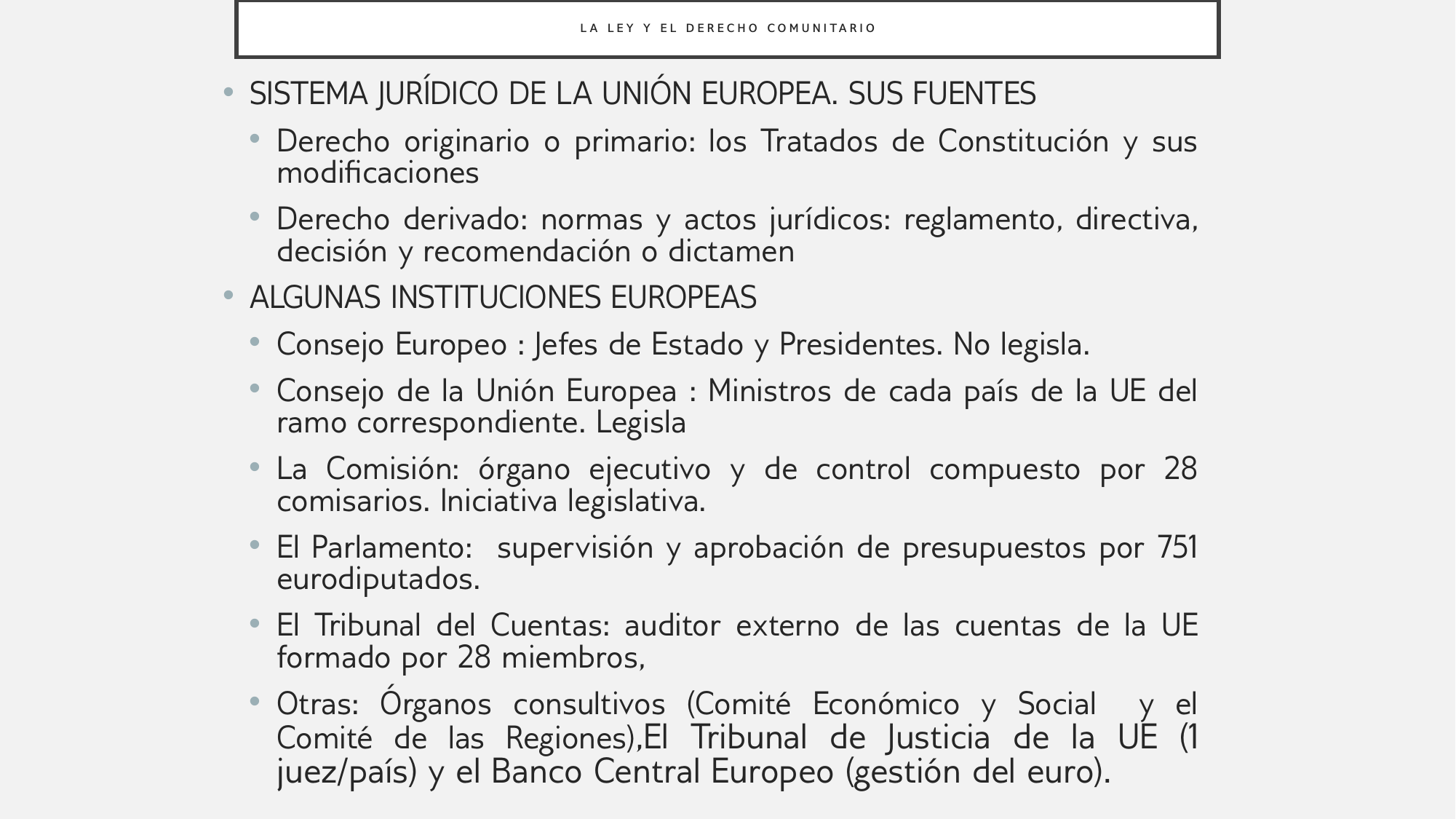

# LA LEY Y EL DERECHO COMUNITARIO
SISTEMA JURÍDICO DE LA UNIÓN EUROPEA. SUS FUENTES
Derecho originario o primario: los Tratados de Constitución y sus modificaciones
Derecho derivado: normas y actos jurídicos: reglamento, directiva, decisión y recomendación o dictamen
ALGUNAS INSTITUCIONES EUROPEAS
Consejo Europeo : Jefes de Estado y Presidentes. No legisla.
Consejo de la Unión Europea : Ministros de cada país de la UE del ramo correspondiente. Legisla
La Comisión: órgano ejecutivo y de control compuesto por 28 comisarios. Iniciativa legislativa.
El Parlamento:  supervisión y aprobación de presupuestos por 751 eurodiputados.
El Tribunal del Cuentas: auditor externo de las cuentas de la UE formado por 28 miembros,
Otras: Órganos consultivos (Comité Económico y Social  y el Comité de las Regiones),El Tribunal de Justicia de la UE (1 juez/país) y el Banco Central Europeo (gestión del euro).